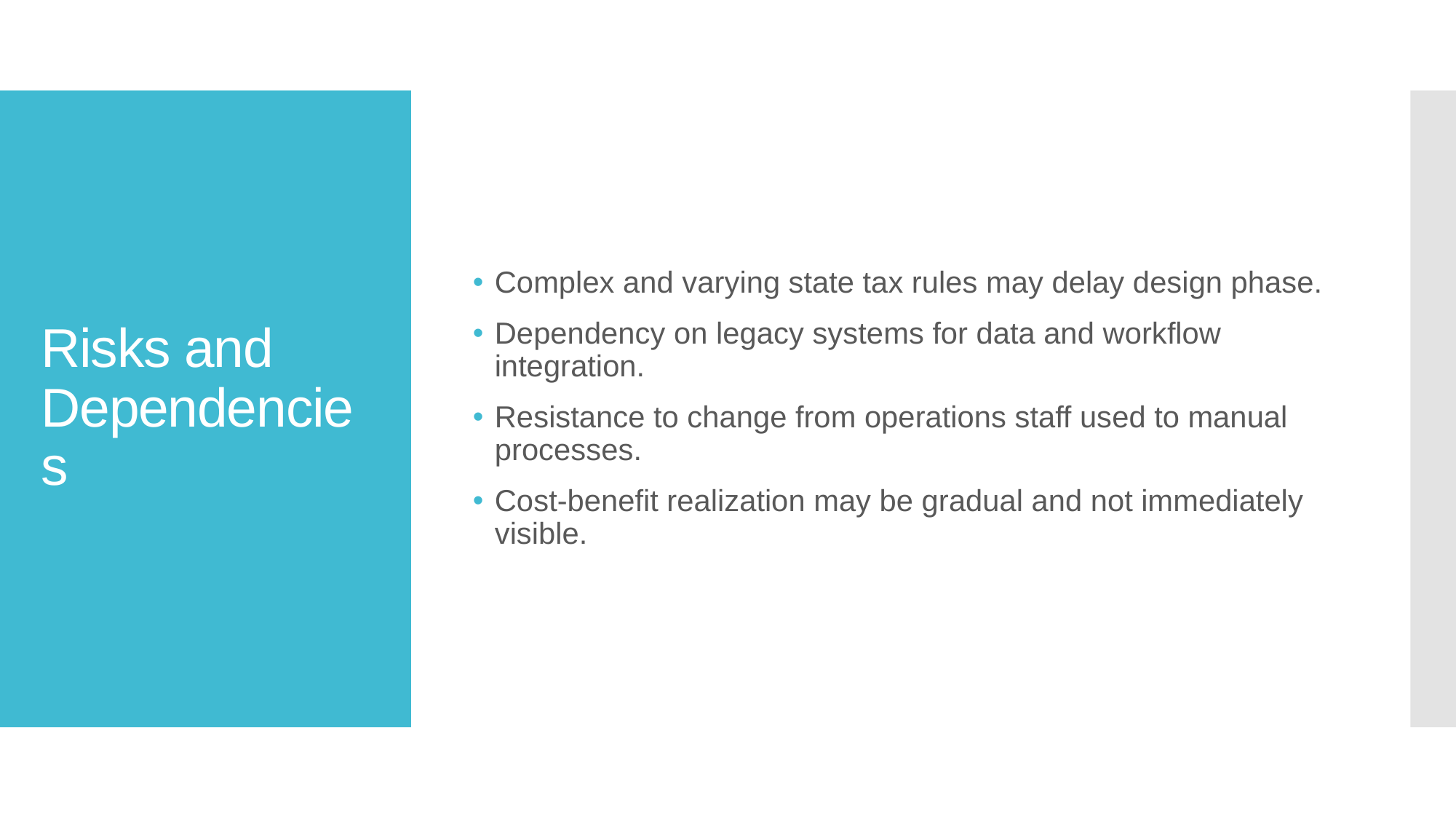

# Risks and Dependencies
Complex and varying state tax rules may delay design phase.
Dependency on legacy systems for data and workflow integration.
Resistance to change from operations staff used to manual processes.
Cost-benefit realization may be gradual and not immediately visible.